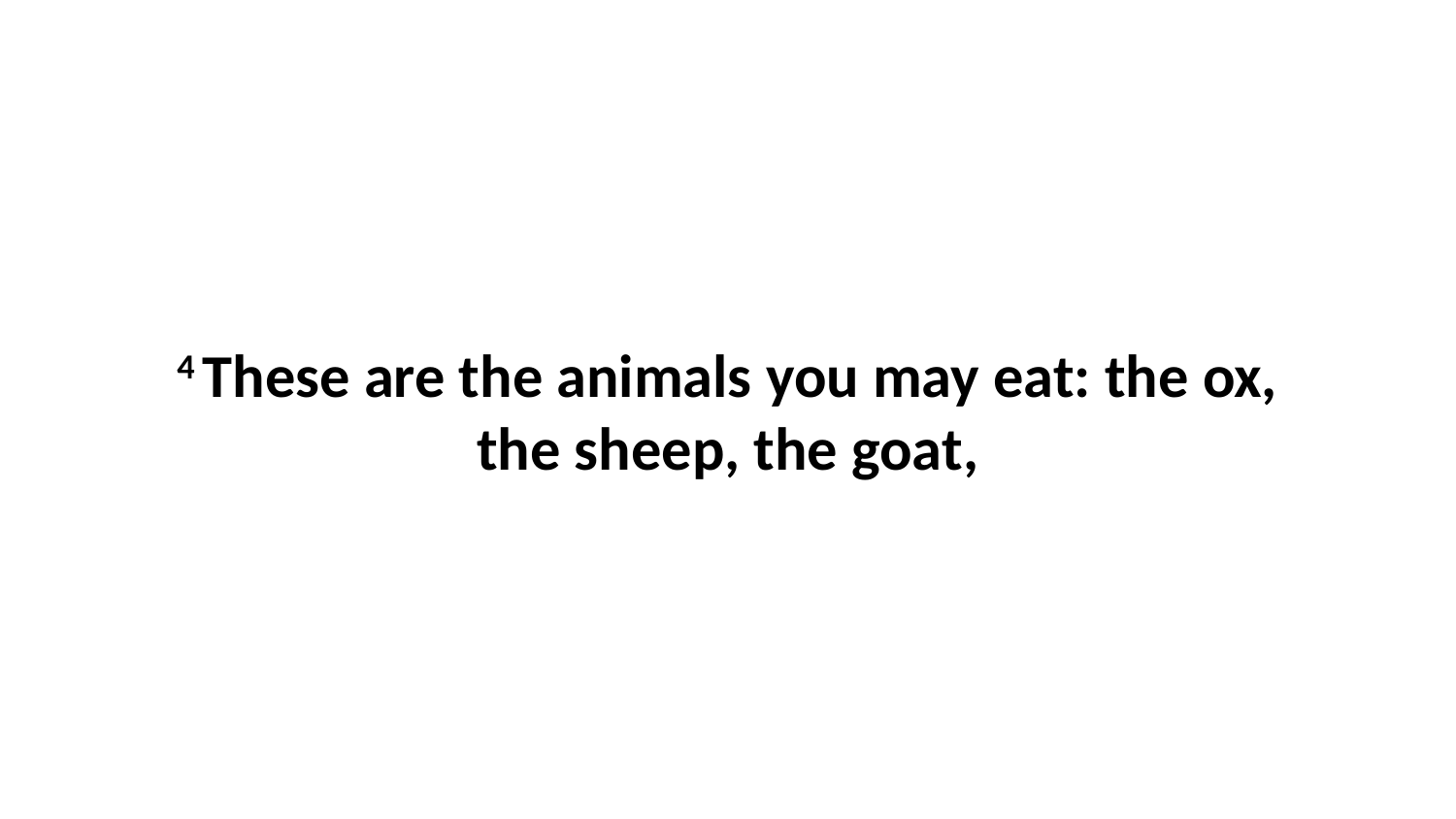

4 These are the animals you may eat: the ox, the sheep, the goat,